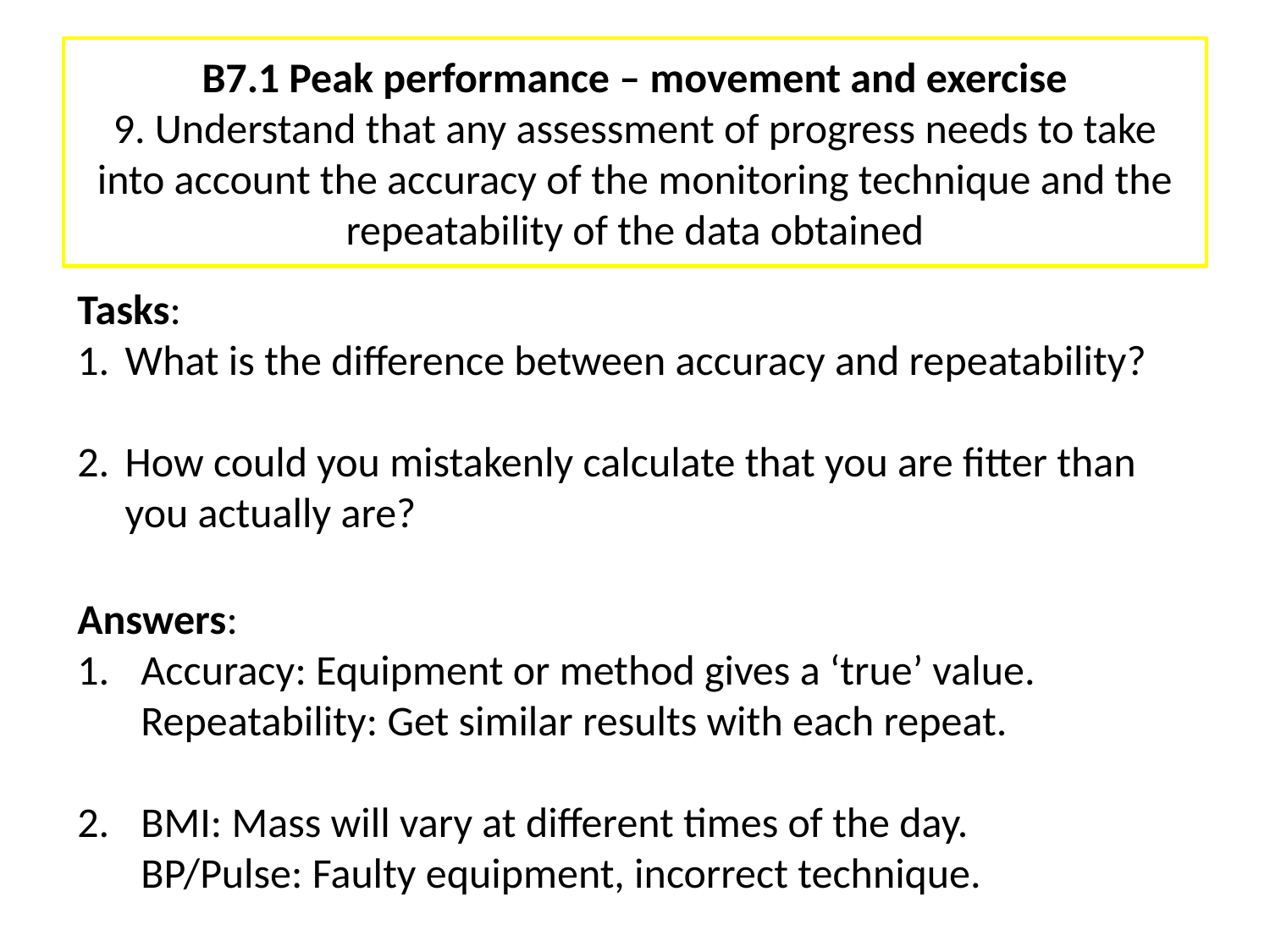

# B7.1 Peak performance – movement and exercise 9. Understand that any assessment of progress needs to take into account the accuracy of the monitoring technique and the repeatability of the data obtained
Tasks:
What is the difference between accuracy and repeatability?

How could you mistakenly calculate that you are fitter than you actually are?
Answers:
Accuracy: Equipment or method gives a ‘true’ value.
	Repeatability: Get similar results with each repeat.

BMI: Mass will vary at different times of the day.
	BP/Pulse: Faulty equipment, incorrect technique.